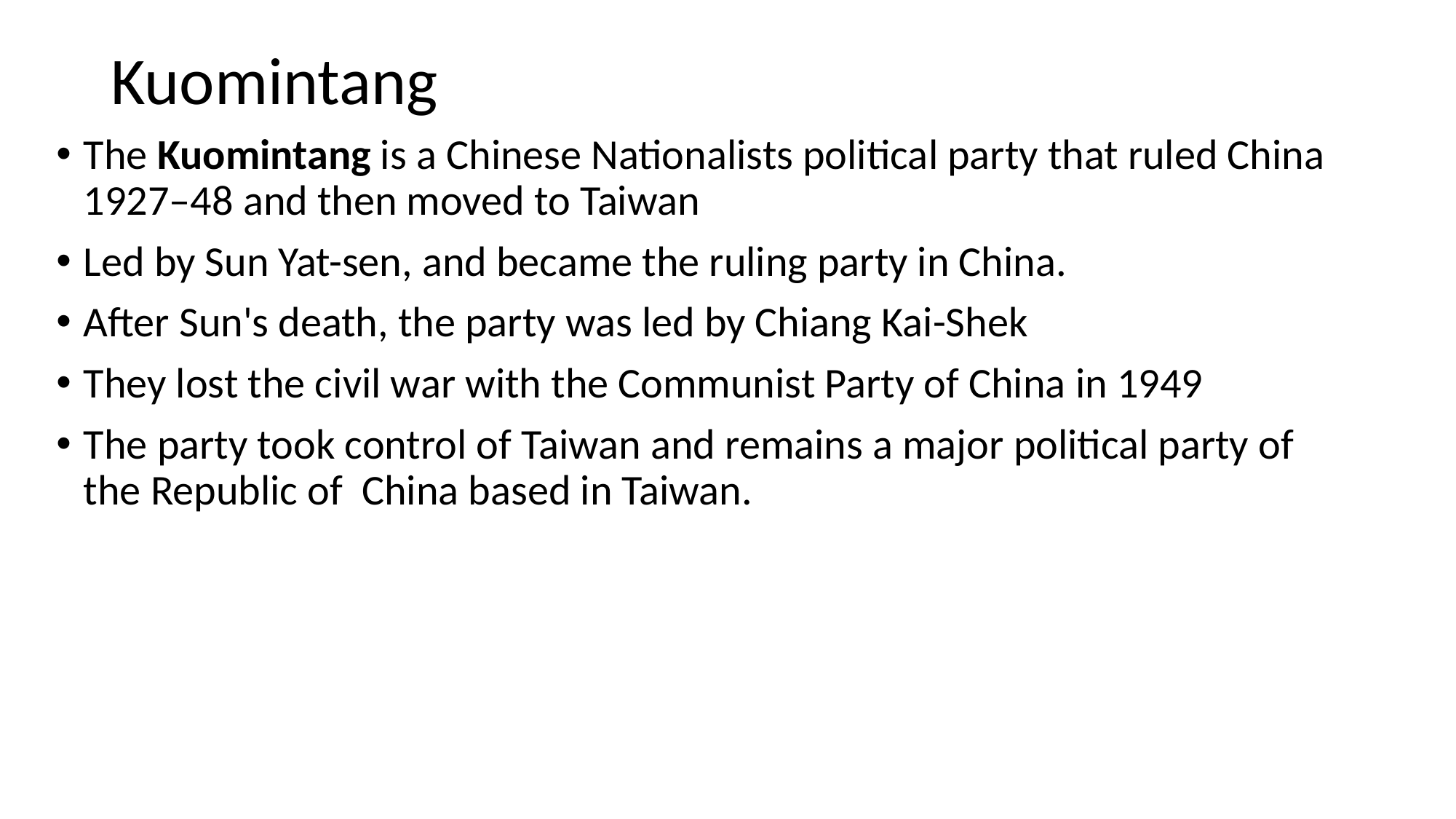

# Kuomintang
The Kuomintang is a Chinese Nationalists political party that ruled China 1927–48 and then moved to Taiwan
Led by Sun Yat-sen, and became the ruling party in China.
After Sun's death, the party was led by Chiang Kai-Shek
They lost the civil war with the Communist Party of China in 1949
The party took control of Taiwan and remains a major political party of the Republic of  China based in Taiwan.